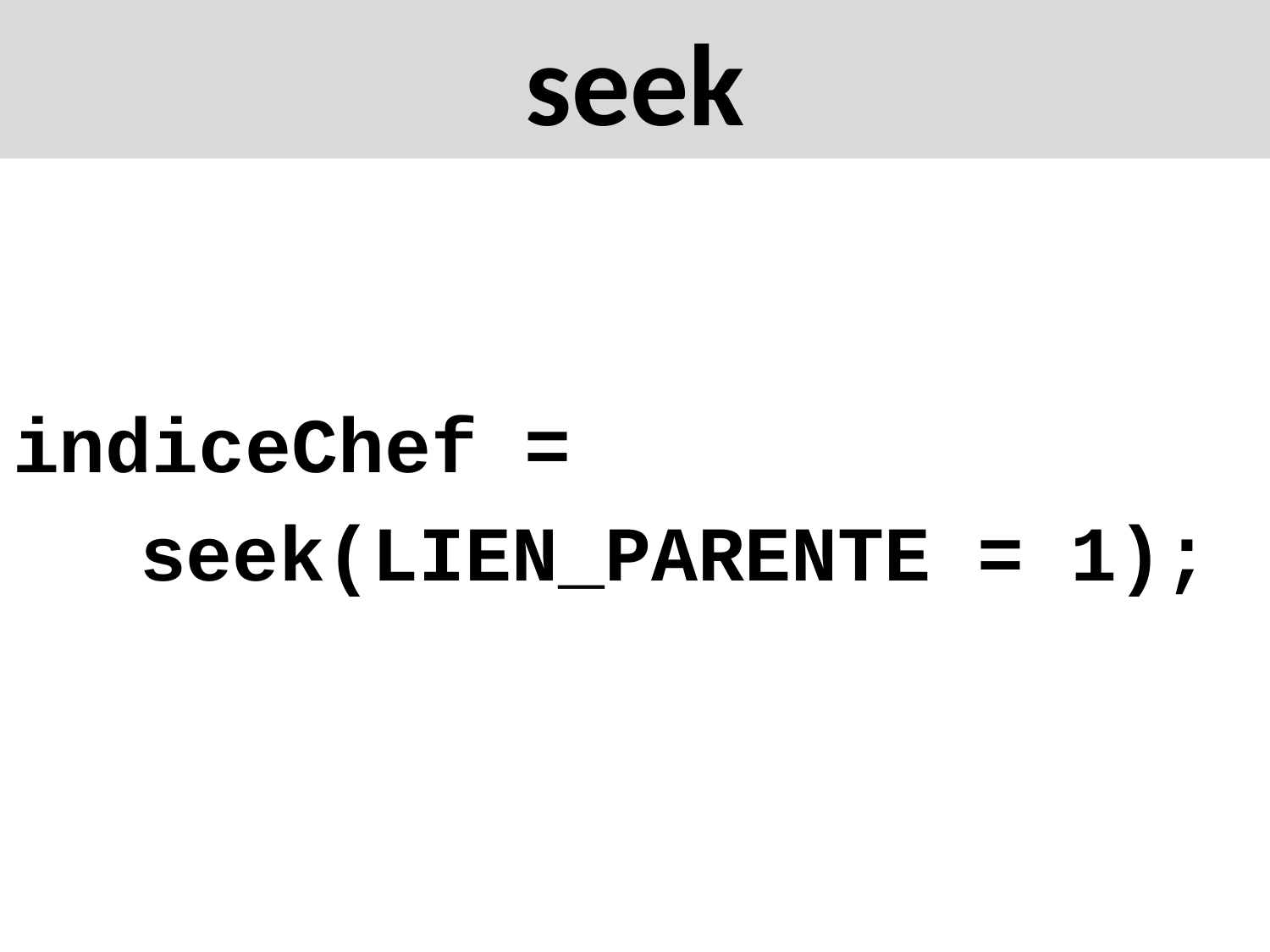

# seek

indiceChef =
	seek(LIEN_PARENTE = 1);